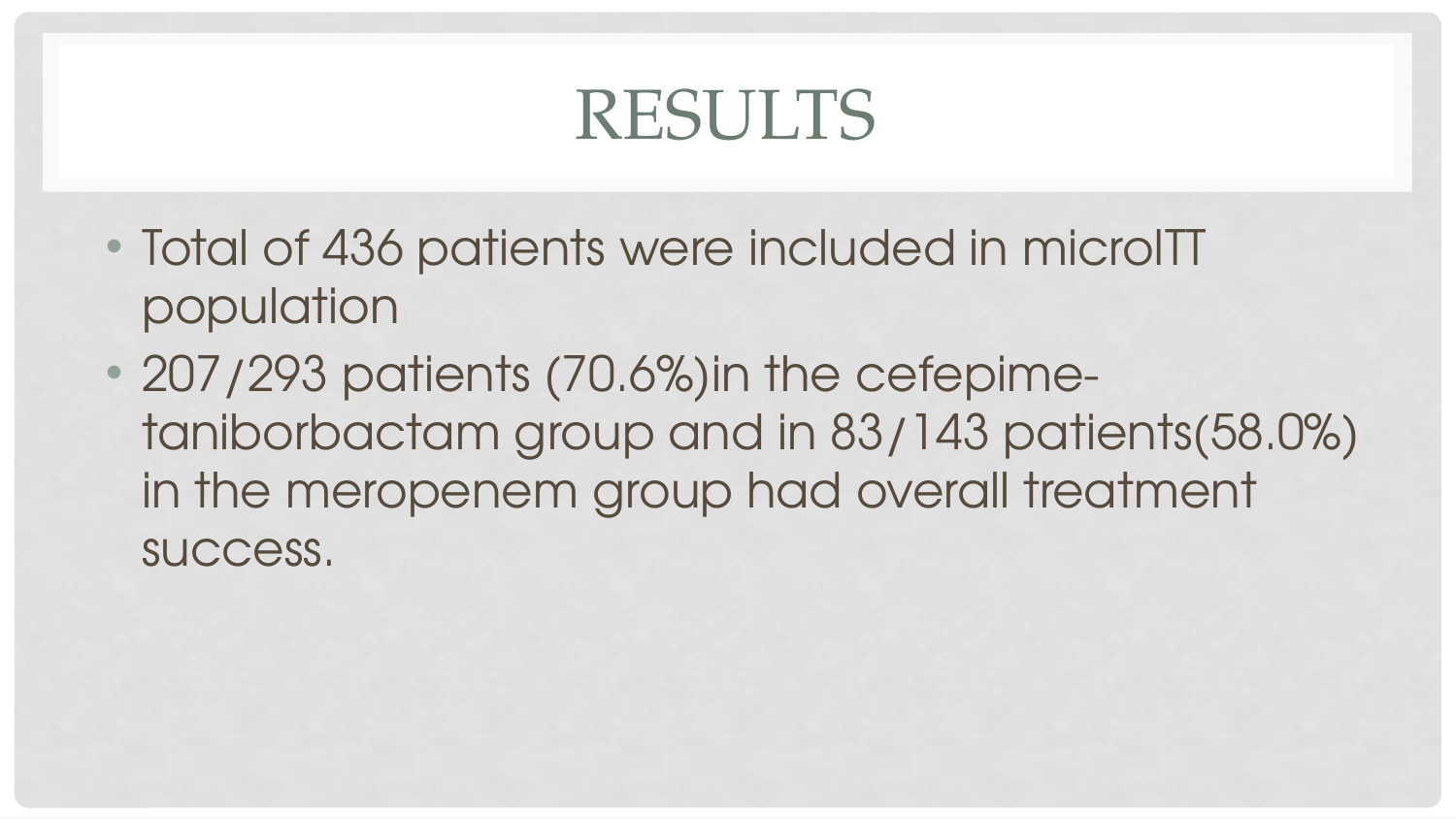

# RESULTS
Total of 436 patients were included in microITT population
207/293 patients (70.6%)in the cefepime-taniborbactam group and in 83/143 patients(58.0%) in the meropenem group had overall treatment success.